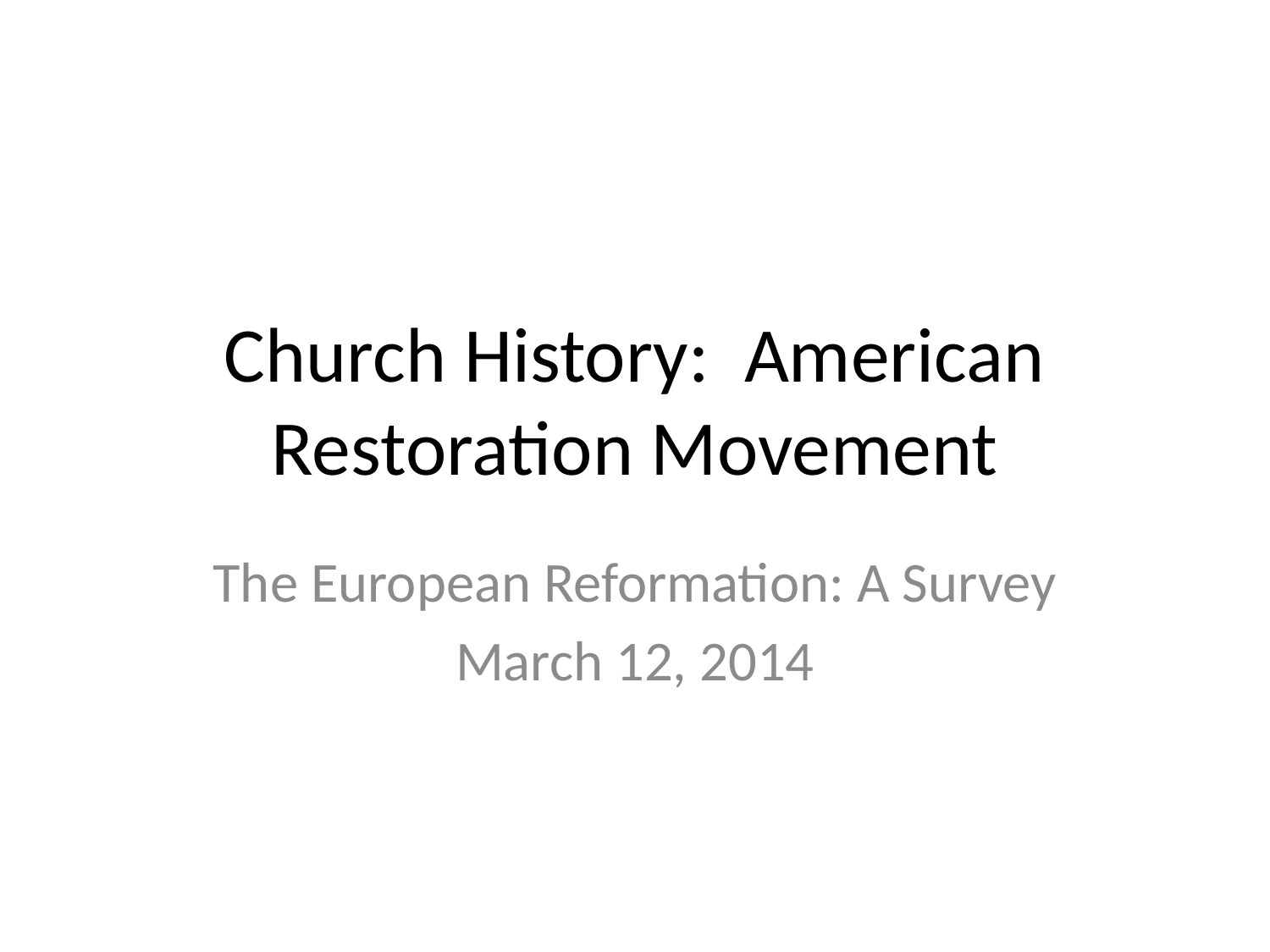

# Church History:  American Restoration Movement
The European Reformation: A Survey
March 12, 2014